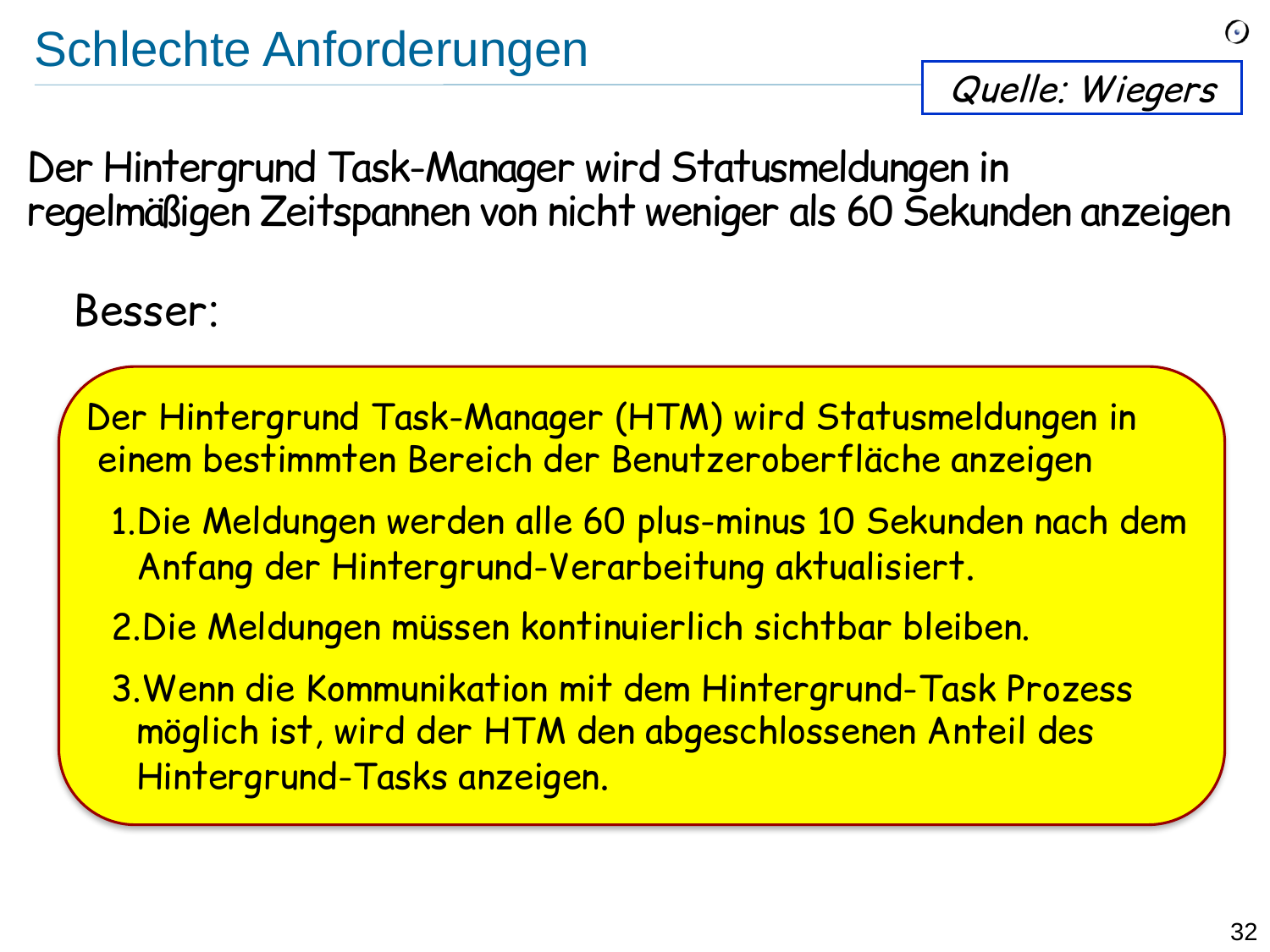

# Schlechte Anforderungen
Quelle: Wiegers
Der Hintergrund Task-Manager wird Statusmeldungen in regelmäßigen Zeitspannen von nicht weniger als 60 Sekunden anzeigen
Besser:
Der Hintergrund Task-Manager (HTM) wird Statusmeldungen in einem bestimmten Bereich der Benutzeroberfläche anzeigen
Die Meldungen werden alle 60 plus-minus 10 Sekunden nach dem Anfang der Hintergrund-Verarbeitung aktualisiert.
Die Meldungen müssen kontinuierlich sichtbar bleiben.
Wenn die Kommunikation mit dem Hintergrund-Task Prozess möglich ist, wird der HTM den abgeschlossenen Anteil des Hintergrund-Tasks anzeigen.